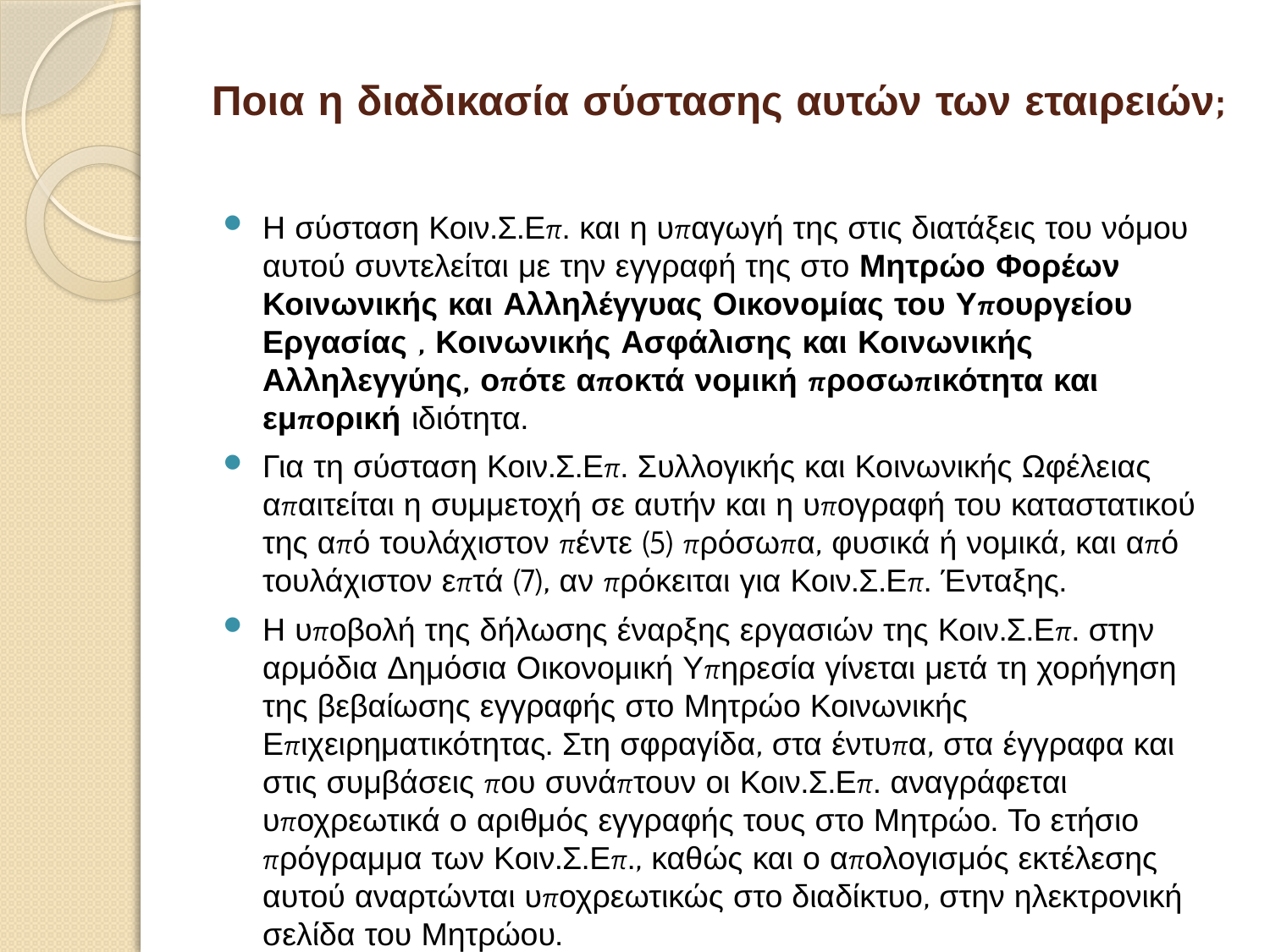

# Ποια η διαδικασία σύστασης αυτών των εταιρειών;
Η σύσταση Κοιν.Σ.Επ. και η υπαγωγή της στις διατάξεις του νόμου αυτού συντελείται με την εγγραφή της στο Μητρώο Φορέων Κοινωνικής και Αλληλέγγυας Οικονομίας του Υπουργείου Εργασίας , Κοινωνικής Ασφάλισης και Κοινωνικής Αλληλεγγύης, οπότε αποκτά νομική προσωπικότητα και εμπορική ιδιότητα.
Για τη σύσταση Κοιν.Σ.Επ. Συλλογικής και Κοινωνικής Ωφέλειας απαιτείται η συμμετοχή σε αυτήν και η υπογραφή του καταστατικού της από τουλάχιστον πέντε (5) πρόσωπα, φυσικά ή νομικά, και από τουλάχιστον επτά (7), αν πρόκειται για Κοιν.Σ.Επ. Ένταξης.
Η υποβολή της δήλωσης έναρξης εργασιών της Κοιν.Σ.Επ. στην αρμόδια Δημόσια Οικονομική Υπηρεσία γίνεται μετά τη χορήγηση της βεβαίωσης εγγραφής στο Μητρώο Κοινωνικής Επιχειρηματικότητας. Στη σφραγίδα, στα έντυπα, στα έγγραφα και στις συμβάσεις που συνάπτουν οι Κοιν.Σ.Επ. αναγράφεται υποχρεωτικά ο αριθμός εγγραφής τους στο Μητρώο. Το ετήσιο πρόγραμμα των Κοιν.Σ.Επ., καθώς και ο απολογισμός εκτέλεσης αυτού αναρτώνται υποχρεωτικώς στο διαδίκτυο, στην ηλεκτρονική σελίδα του Μητρώου.